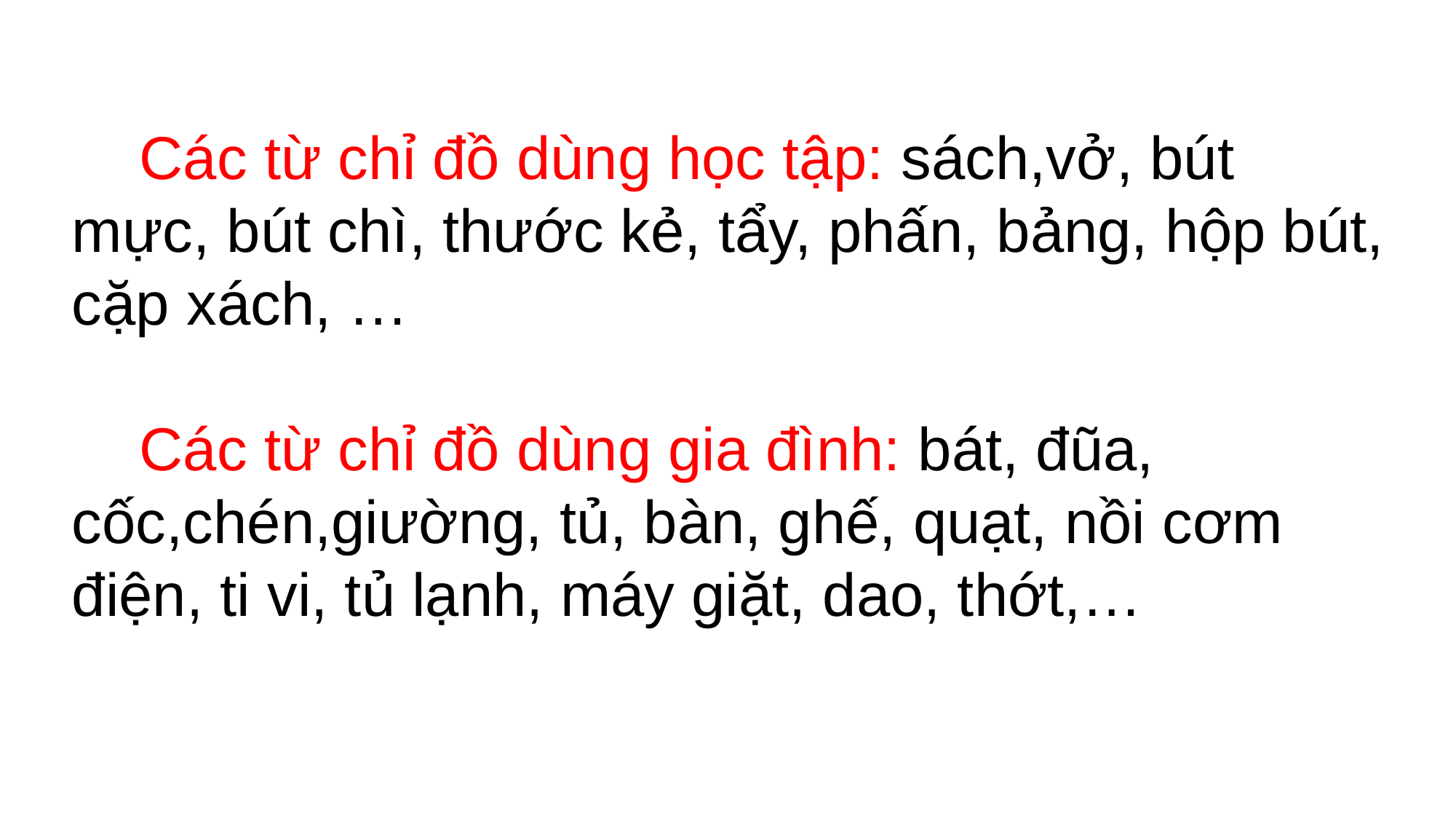

Các từ chỉ đồ dùng học tập: sách,vở, bút mực, bút chì, thước kẻ, tẩy, phấn, bảng, hộp bút, cặp xách, …

    Các từ chỉ đồ dùng gia đình: bát, đũa, cốc,chén,giường, tủ, bàn, ghế, quạt, nồi cơm điện, ti vi, tủ lạnh, máy giặt, dao, thớt,…